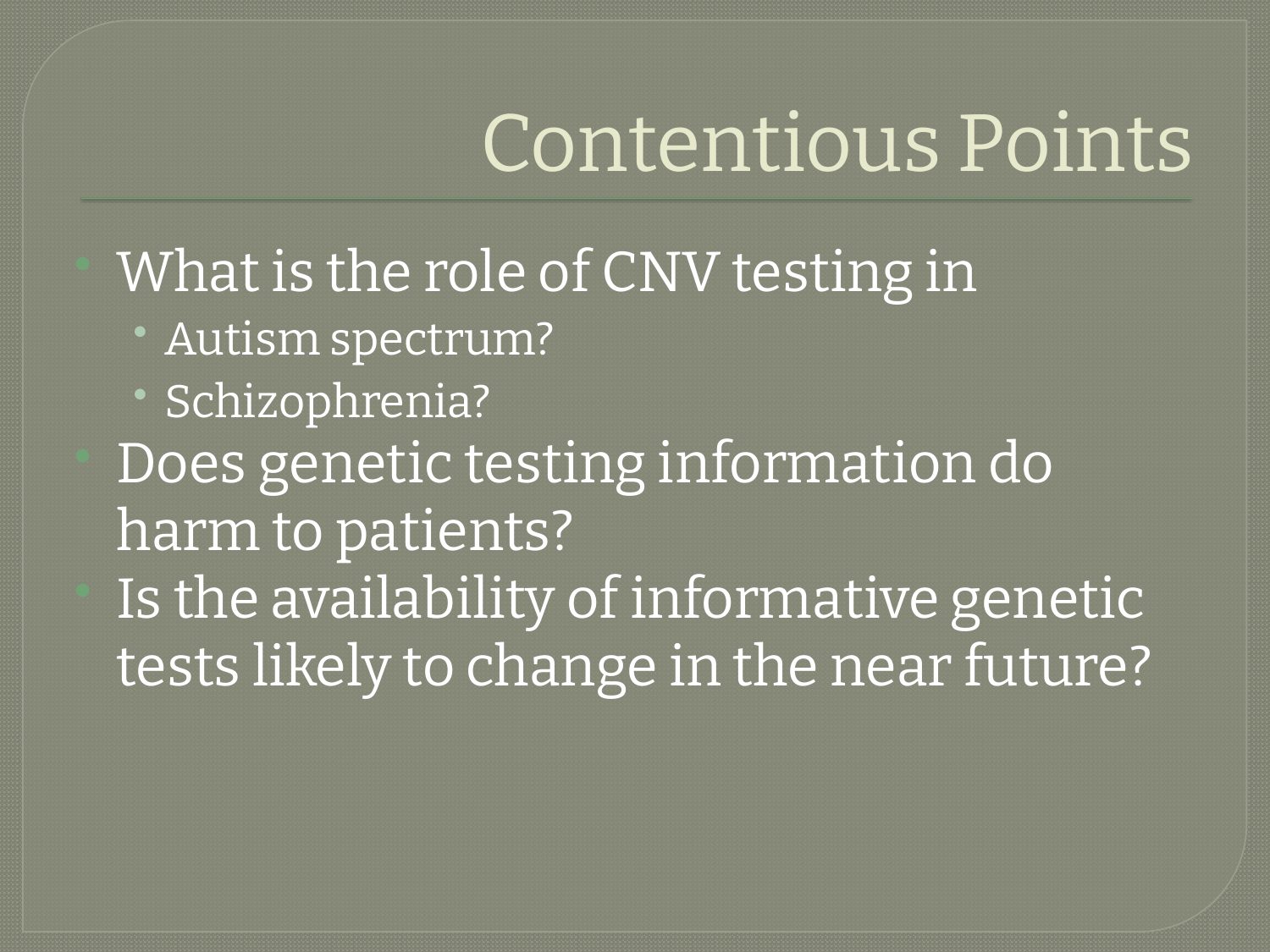

# Contentious Points
What is the role of CNV testing in
Autism spectrum?
Schizophrenia?
Does genetic testing information do harm to patients?
Is the availability of informative genetic tests likely to change in the near future?